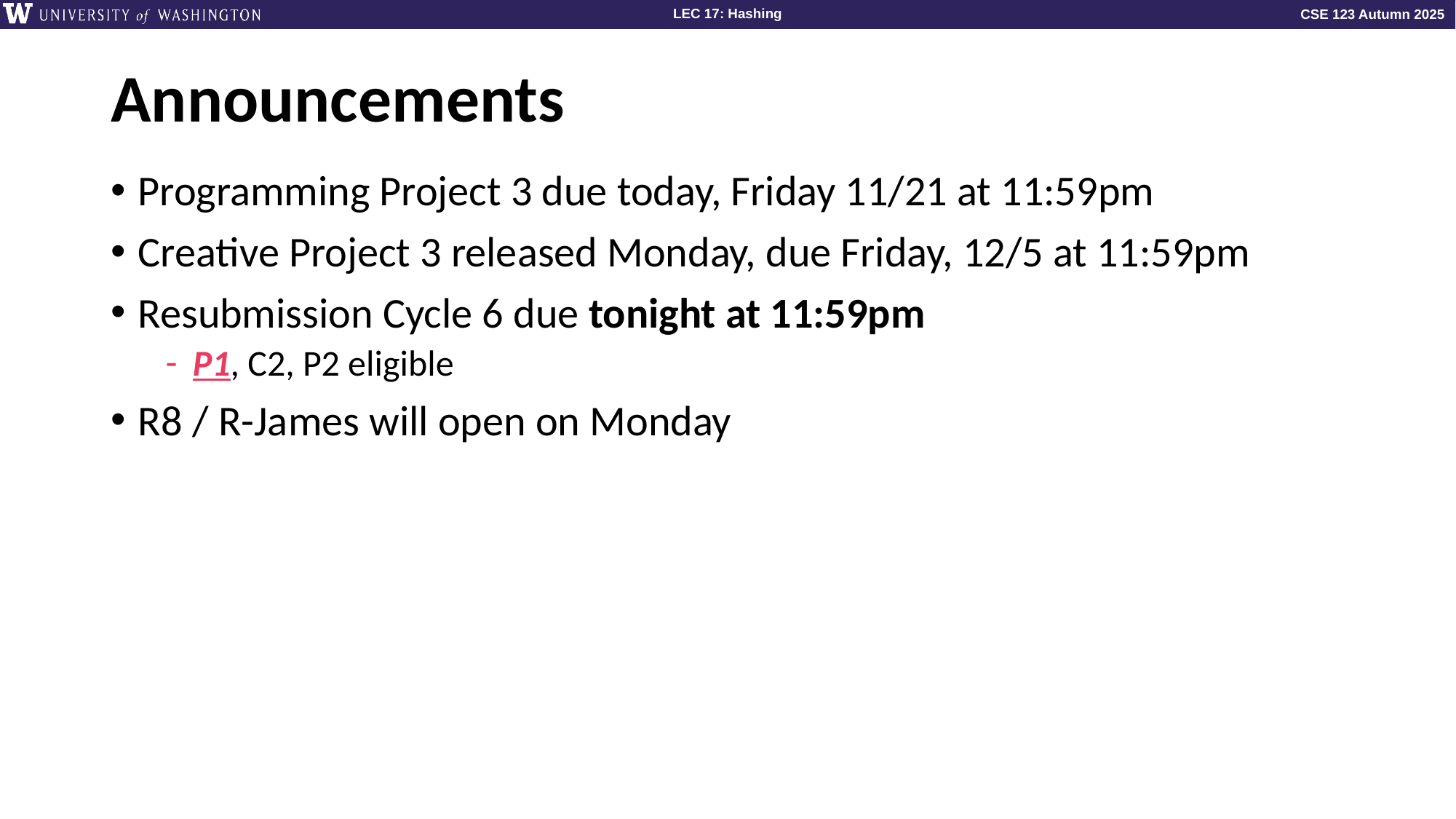

# Announcements
Programming Project 3 due today, Friday 11/21 at 11:59pm
Creative Project 3 released Monday, due Friday, 12/5 at 11:59pm
Resubmission Cycle 6 due tonight at 11:59pm
P1, C2, P2 eligible
R8 / R-James will open on Monday